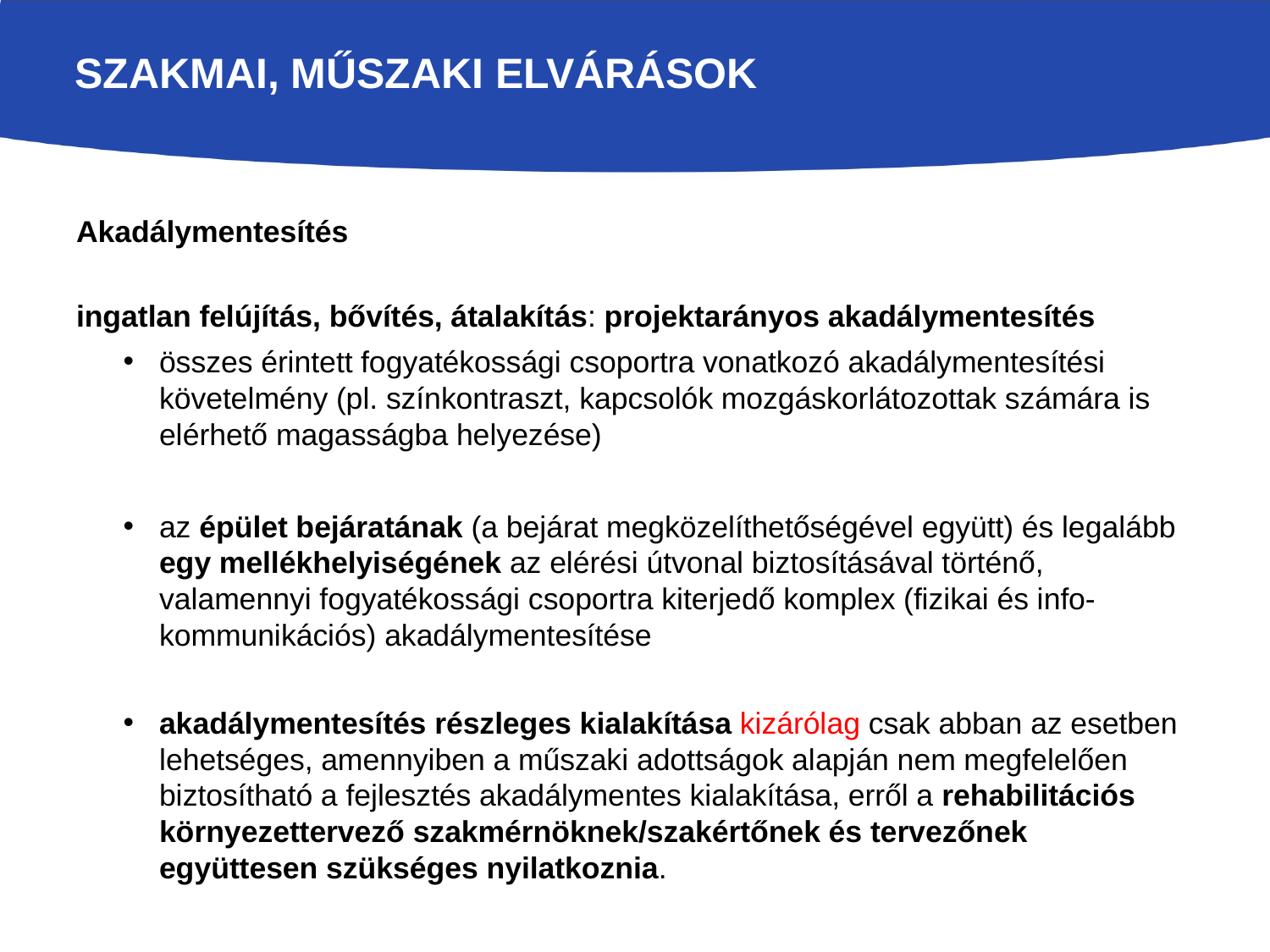

# Szakmai, műszaki elvárások
Akadálymentesítés

ingatlan felújítás, bővítés, átalakítás: projektarányos akadálymentesítés
összes érintett fogyatékossági csoportra vonatkozó akadálymentesítési követelmény (pl. színkontraszt, kapcsolók mozgáskorlátozottak számára is elérhető magasságba helyezése)

az épület bejáratának (a bejárat megközelíthetőségével együtt) és legalább egy mellékhelyiségének az elérési útvonal biztosításával történő, valamennyi fogyatékossági csoportra kiterjedő komplex (fizikai és info-kommunikációs) akadálymentesítése

akadálymentesítés részleges kialakítása kizárólag csak abban az esetben lehetséges, amennyiben a műszaki adottságok alapján nem megfelelően biztosítható a fejlesztés akadálymentes kialakítása, erről a rehabilitációs környezettervező szakmérnöknek/szakértőnek és tervezőnek együttesen szükséges nyilatkoznia.